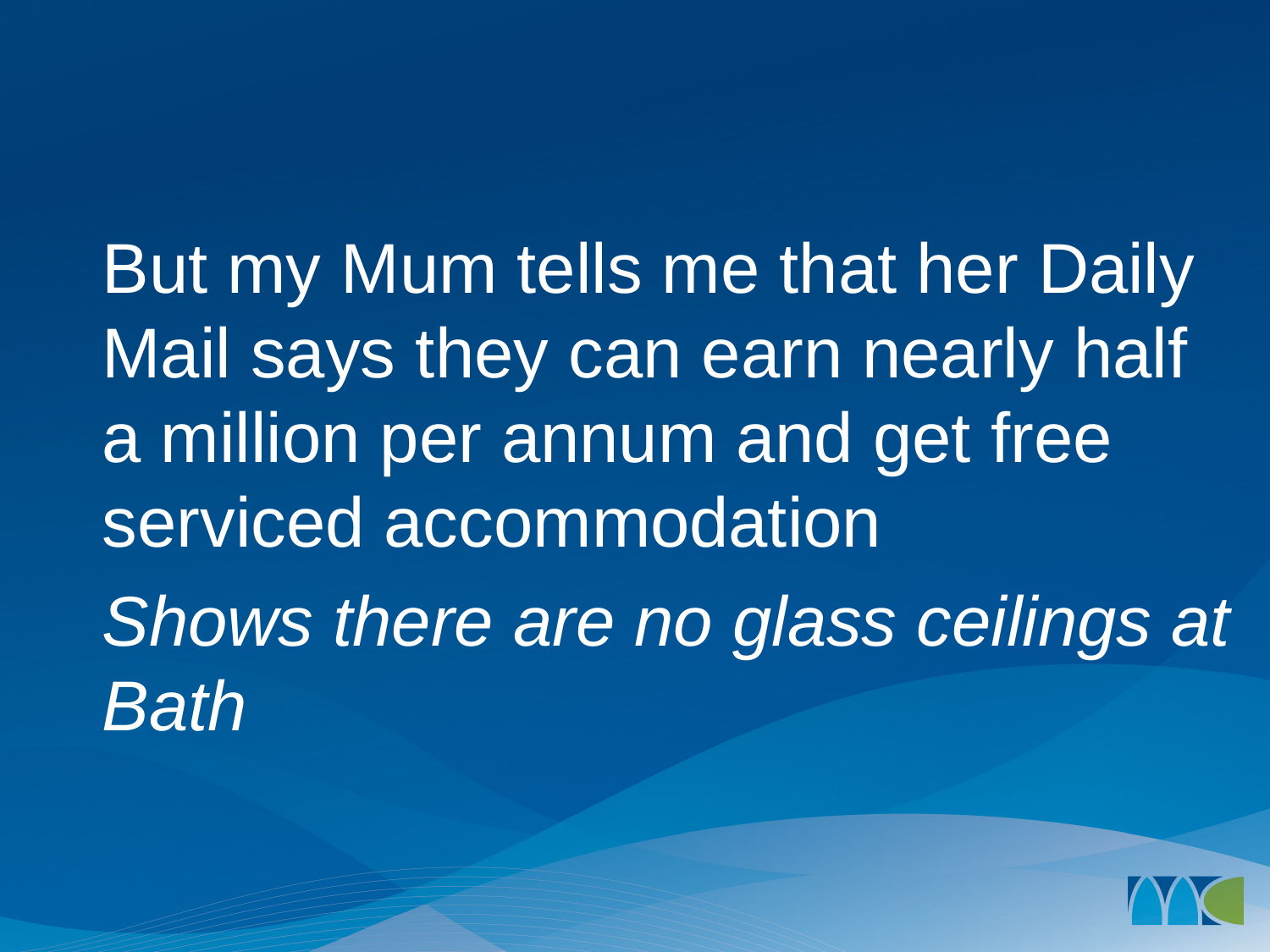

#
But my Mum tells me that her Daily Mail says they can earn nearly half a million per annum and get free serviced accommodation
Shows there are no glass ceilings at Bath